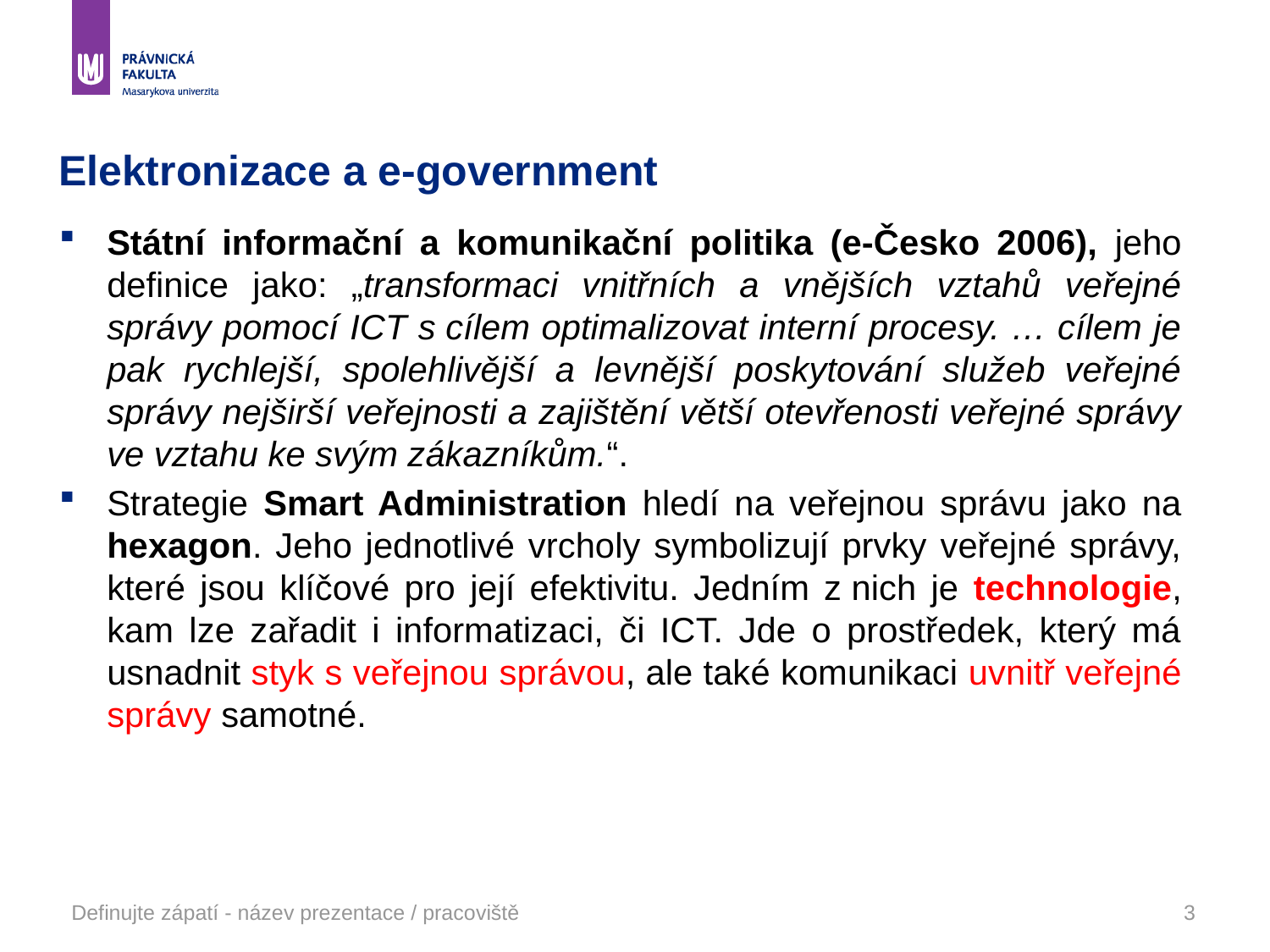

# Elektronizace a e-government
Státní informační a komunikační politika (e-Česko 2006), jeho definice jako: „transformaci vnitřních a vnějších vztahů veřejné správy pomocí ICT s cílem optimalizovat interní procesy. … cílem je pak rychlejší, spolehlivější a levnější poskytování služeb veřejné správy nejširší veřejnosti a zajištění větší otevřenosti veřejné správy ve vztahu ke svým zákazníkům.“.
Strategie Smart Administration hledí na veřejnou správu jako na hexagon. Jeho jednotlivé vrcholy symbolizují prvky veřejné správy, které jsou klíčové pro její efektivitu. Jedním z nich je technologie, kam lze zařadit i informatizaci, či ICT. Jde o prostředek, který má usnadnit styk s veřejnou správou, ale také komunikaci uvnitř veřejné správy samotné.

Definujte zápatí - název prezentace / pracoviště
3